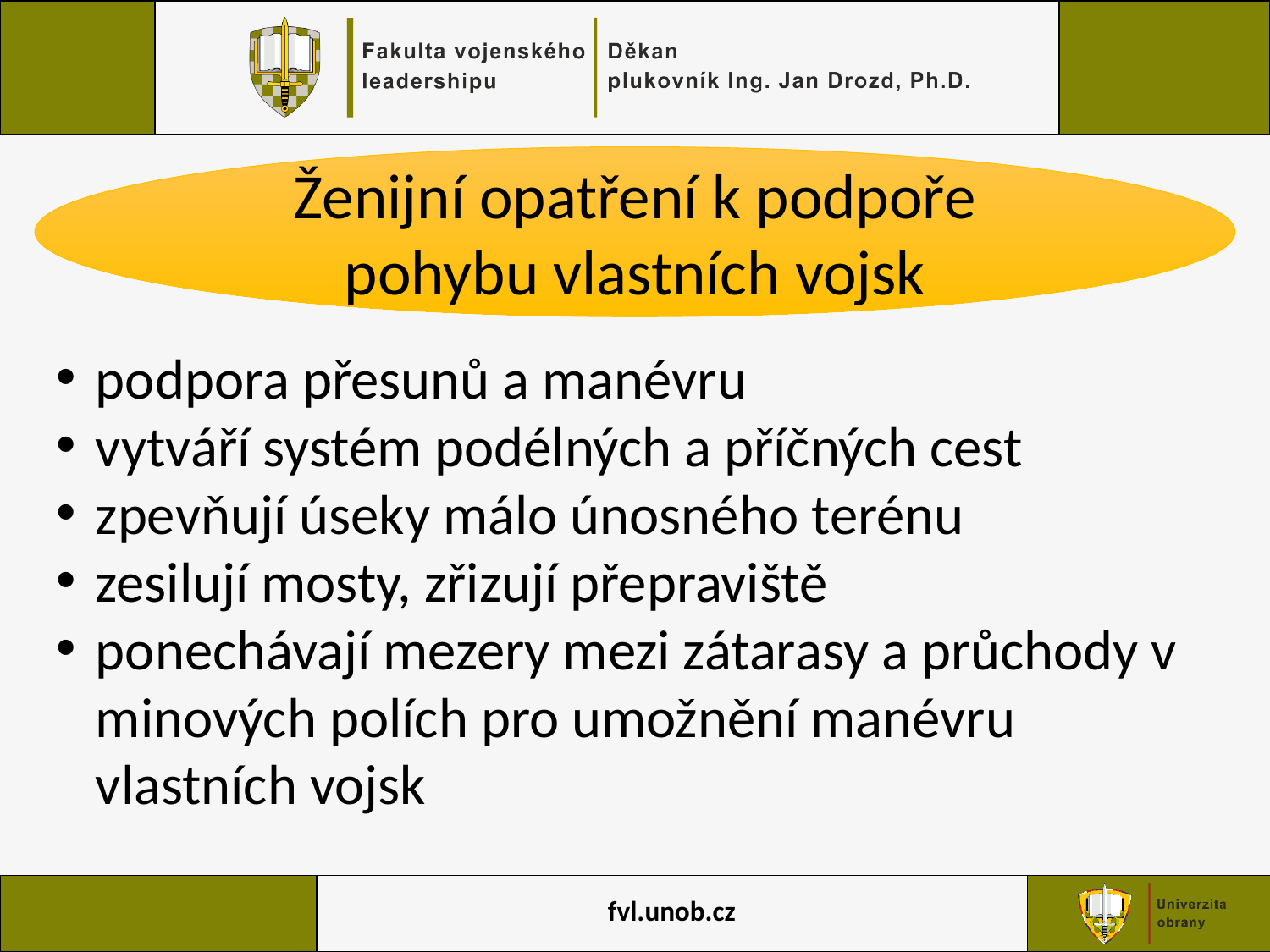

Ženijní opatření k podpoře pohybu vlastních vojsk
podpora přesunů a manévru
vytváří systém podélných a příčných cest
zpevňují úseky málo únosného terénu
zesilují mosty, zřizují přepraviště
ponechávají mezery mezi zátarasy a průchody v minových polích pro umožnění manévru vlastních vojsk